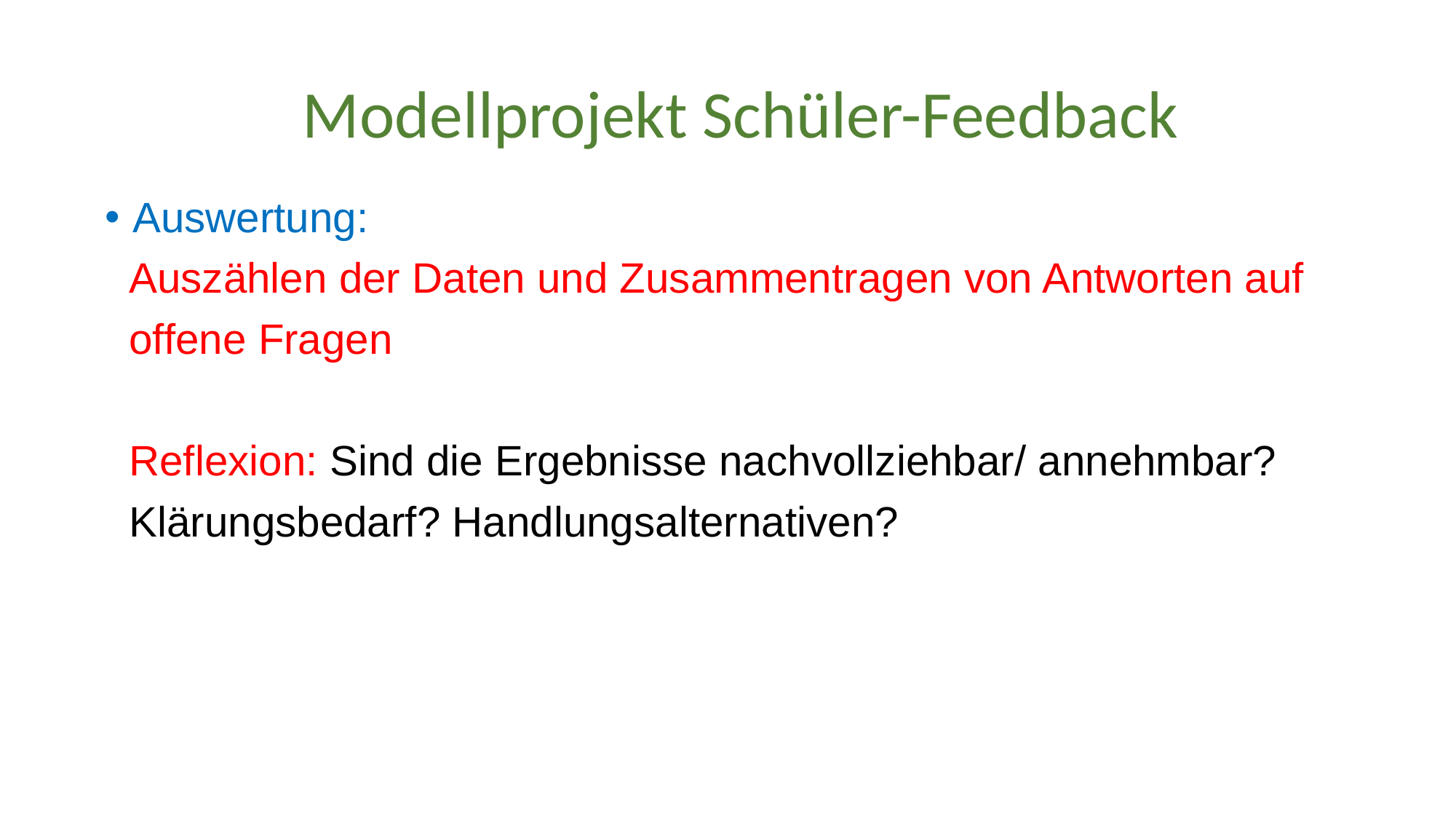

# Modellprojekt Schüler-Feedback
Auswertung:
  Auszählen der Daten und Zusammentragen von Antworten auf
  offene Fragen

  Reflexion: Sind die Ergebnisse nachvollziehbar/ annehmbar?
  Klärungsbedarf? Handlungsalternativen?